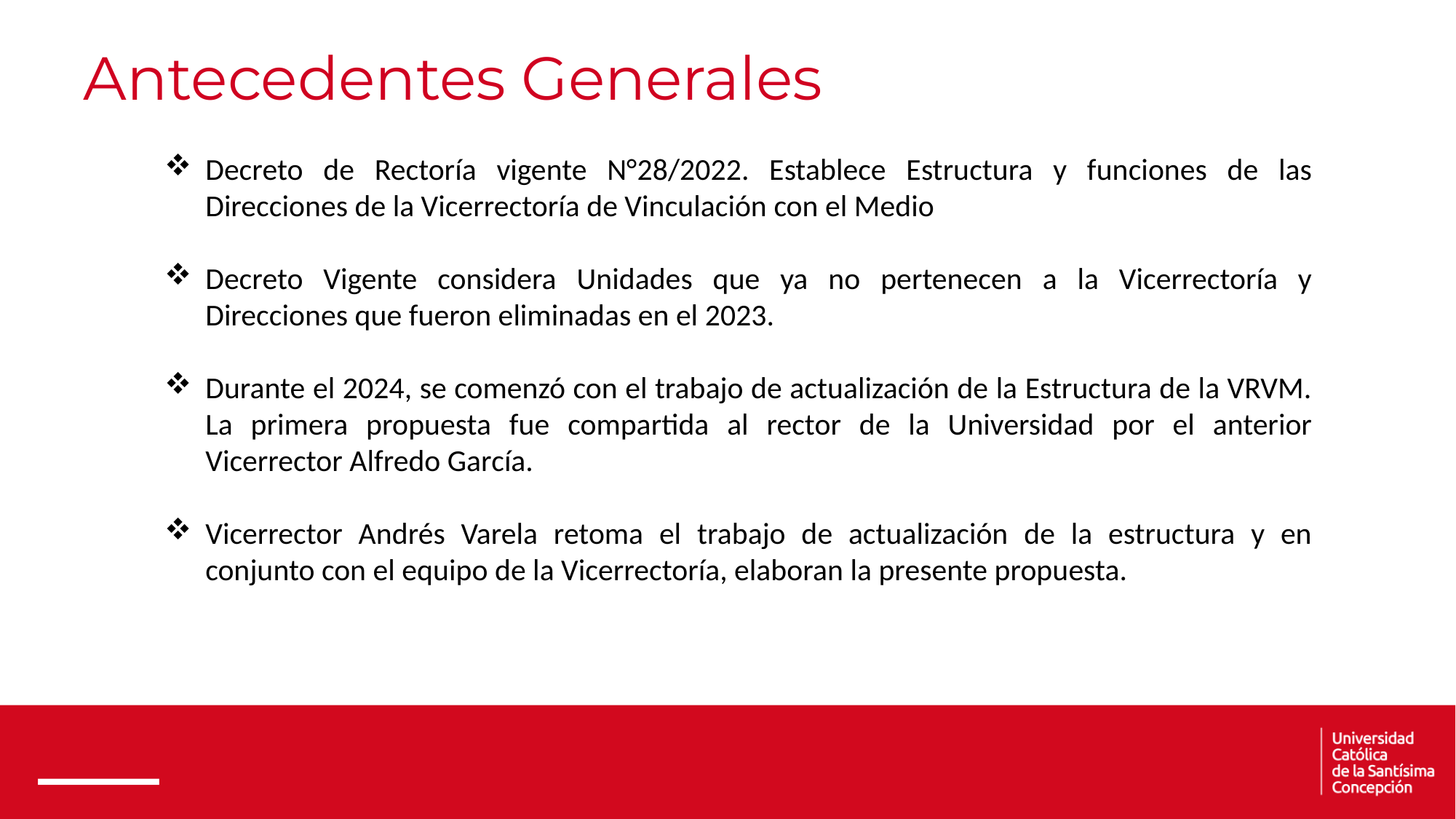

Antecedentes Generales

Decreto de Rectoría vigente N°28/2022. Establece Estructura y funciones de las Direcciones de la Vicerrectoría de Vinculación con el Medio

Decreto Vigente considera Unidades que ya no pertenecen a la Vicerrectoría y Direcciones que fueron eliminadas en el 2023.

Durante el 2024, se comenzó con el trabajo de actualización de la Estructura de la VRVM. La primera propuesta fue compartida al rector de la Universidad por el anterior Vicerrector Alfredo García.

Vicerrector Andrés Varela retoma el trabajo de actualización de la estructura y en conjunto con el equipo de la Vicerrectoría, elaboran la presente propuesta.